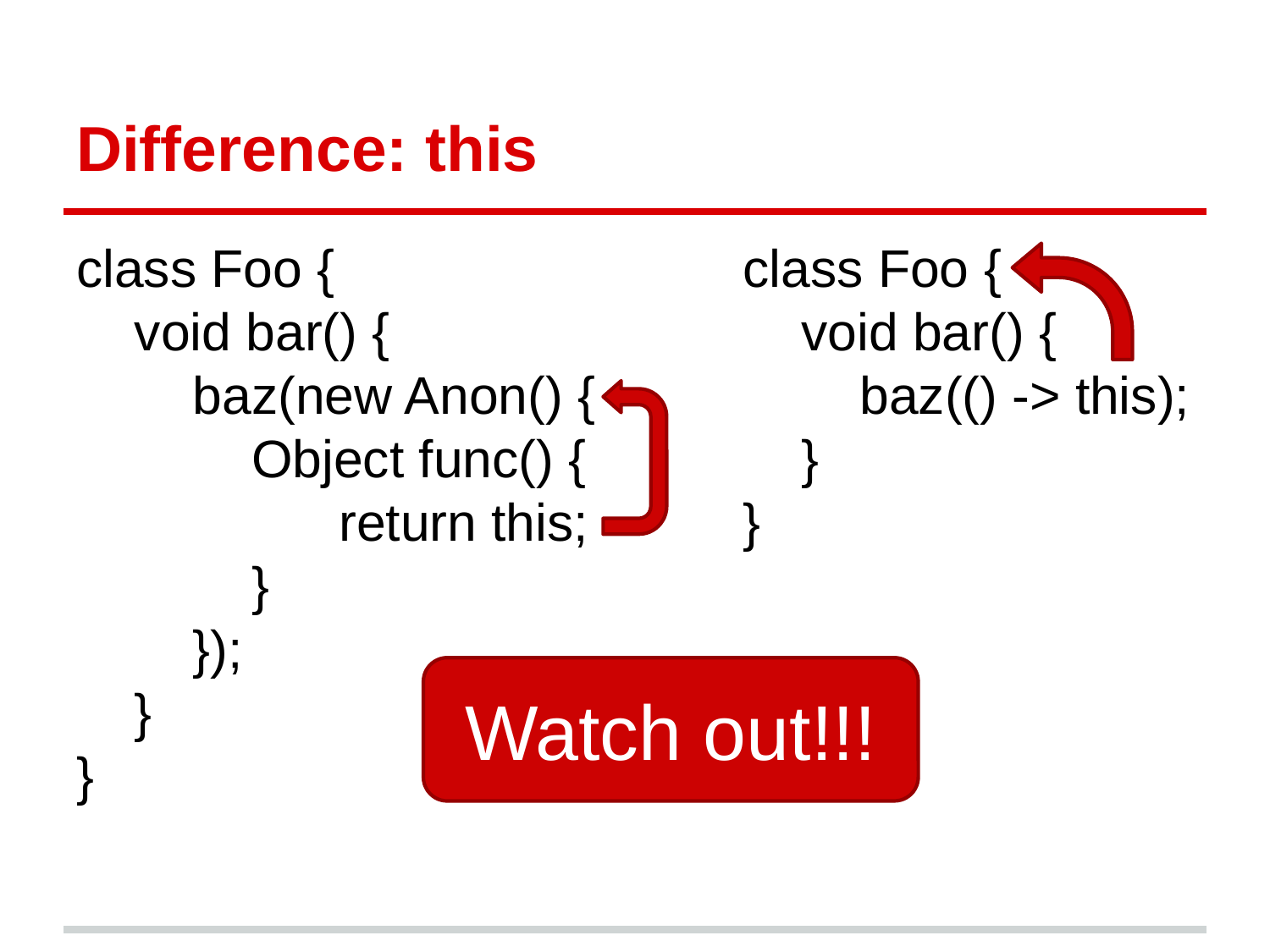

# Difference: this
class Foo {
    void bar() {
        baz(new Anon() {
            Object func() {
                  return this;
            }
        });
    }
}
class Foo {
    void bar() {
        baz(() -> this);
    }
}

Watch out!!!